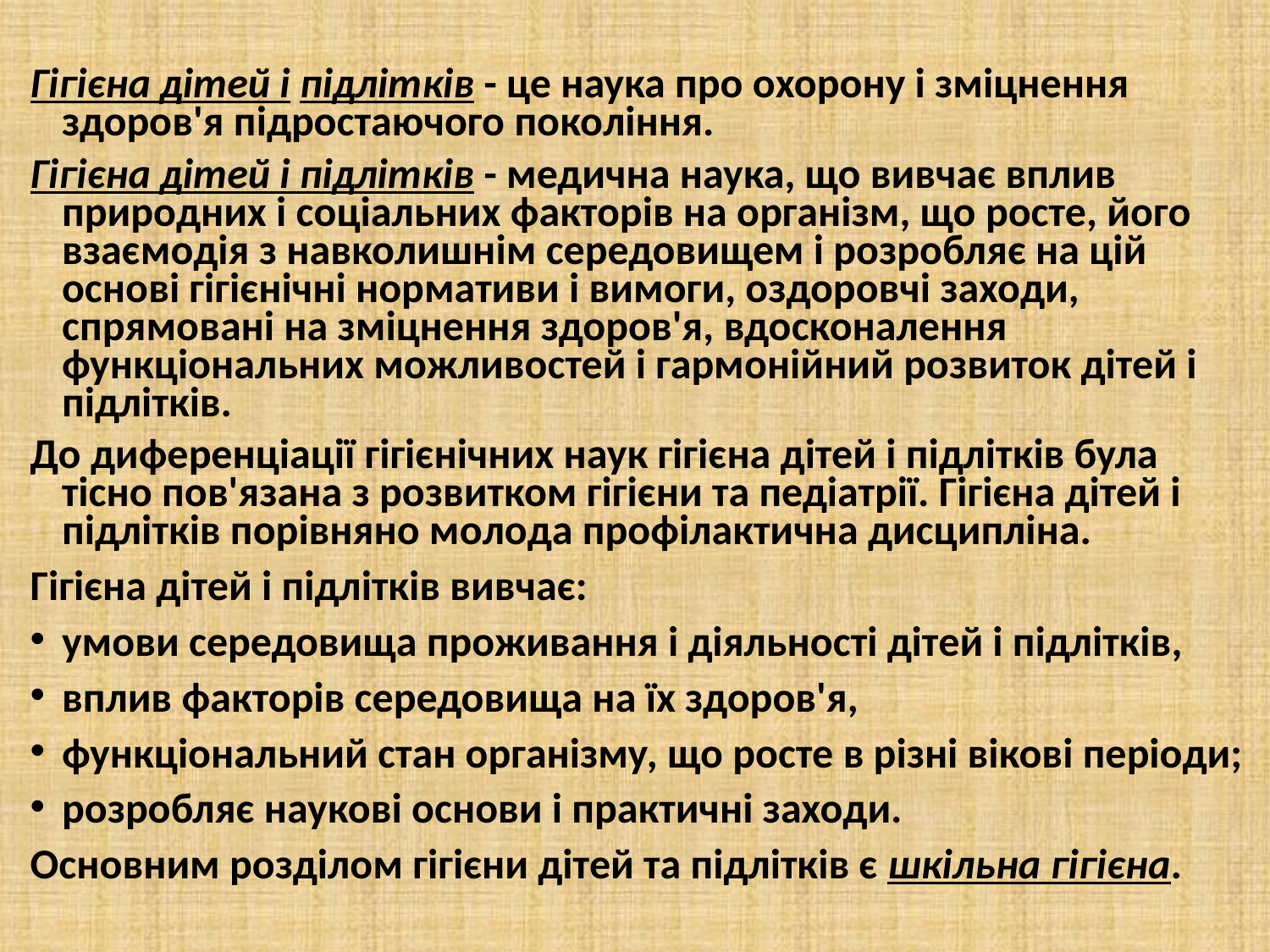

#
Гігієна дітей і підлітків - це наука про охорону і зміцнення здоров'я підростаючого покоління.
Гігієна дітей і підлітків - медична наука, що вивчає вплив природних і соціальних факторів на організм, що росте, його взаємодія з навколишнім середовищем і розробляє на цій основі гігієнічні нормативи і вимоги, оздоровчі заходи, спрямовані на зміцнення здоров'я, вдосконалення функціональних можливостей і гармонійний розвиток дітей і підлітків.
До диференціації гігієнічних наук гігієна дітей і підлітків була тісно пов'язана з розвитком гігієни та педіатрії. Гігієна дітей і підлітків порівняно молода профілактична дисципліна.
Гігієна дітей і підлітків вивчає:
умови середовища проживання і діяльності дітей і підлітків,
вплив факторів середовища на їх здоров'я,
функціональний стан організму, що росте в різні вікові періоди;
розробляє наукові основи і практичні заходи.
Основним розділом гігієни дітей та підлітків є шкільна гігієна.